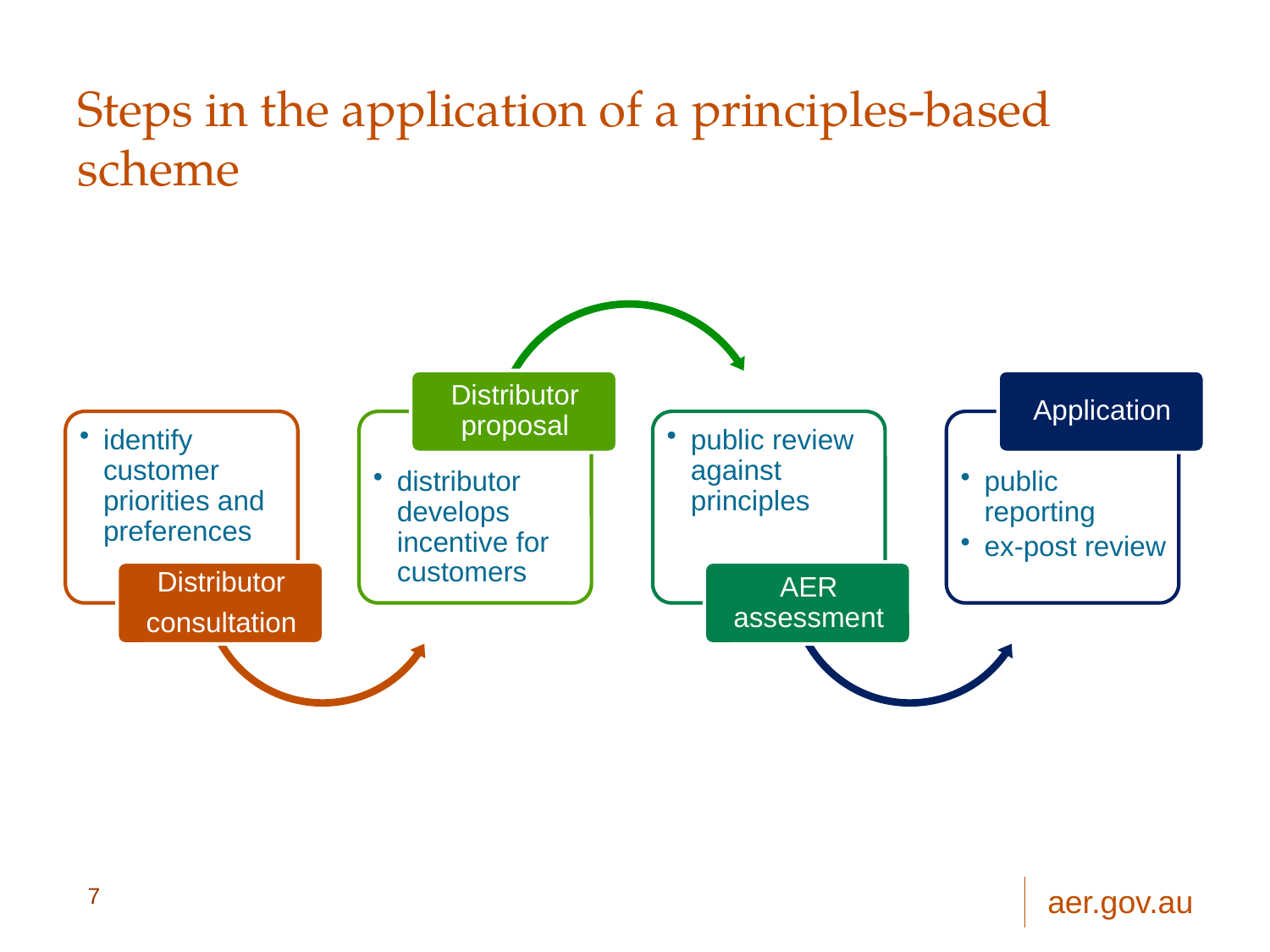

# Steps in the application of a principles-based scheme
identify customer priorities and preferences
Distributor
consultation
distributor develops incentive for customers
Distributor proposal
public review against principles
AER assessment
public reporting
ex-post review

Application